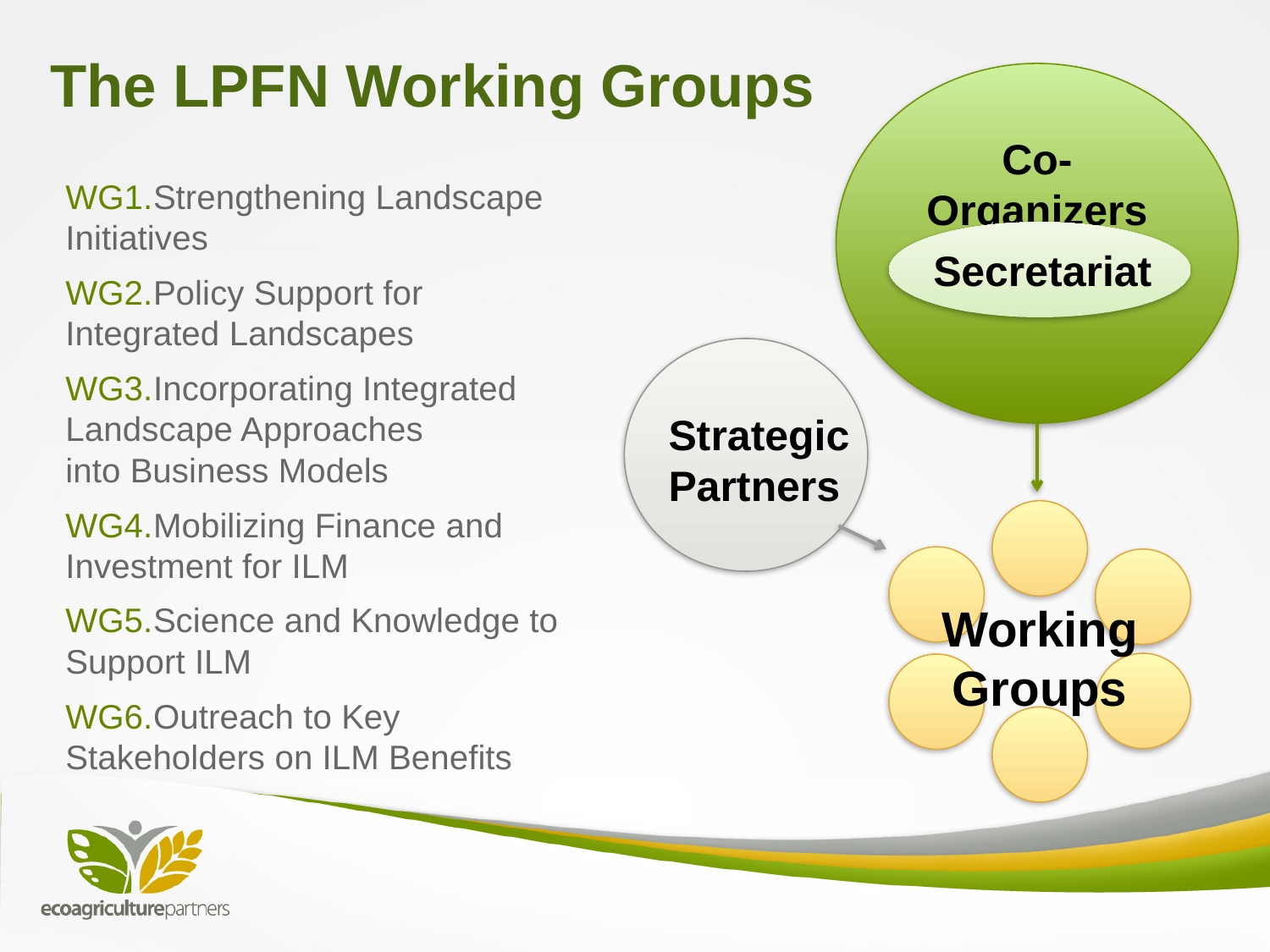

The LPFN Working Groups

Co-Organizers
WG1.	Strengthening Landscape 		Initiatives
WG2.	Policy Support for 					Integrated Landscapes
WG3.	Incorporating Integrated 		Landscape Approaches 					into Business Models
WG4.	Mobilizing Finance and 			Investment for ILM
WG5.	Science and Knowledge to 	Support ILM
WG6.	Outreach to Key 					Stakeholders on ILM Benefits

Secretariat

Strategic  Partners

Working Groups